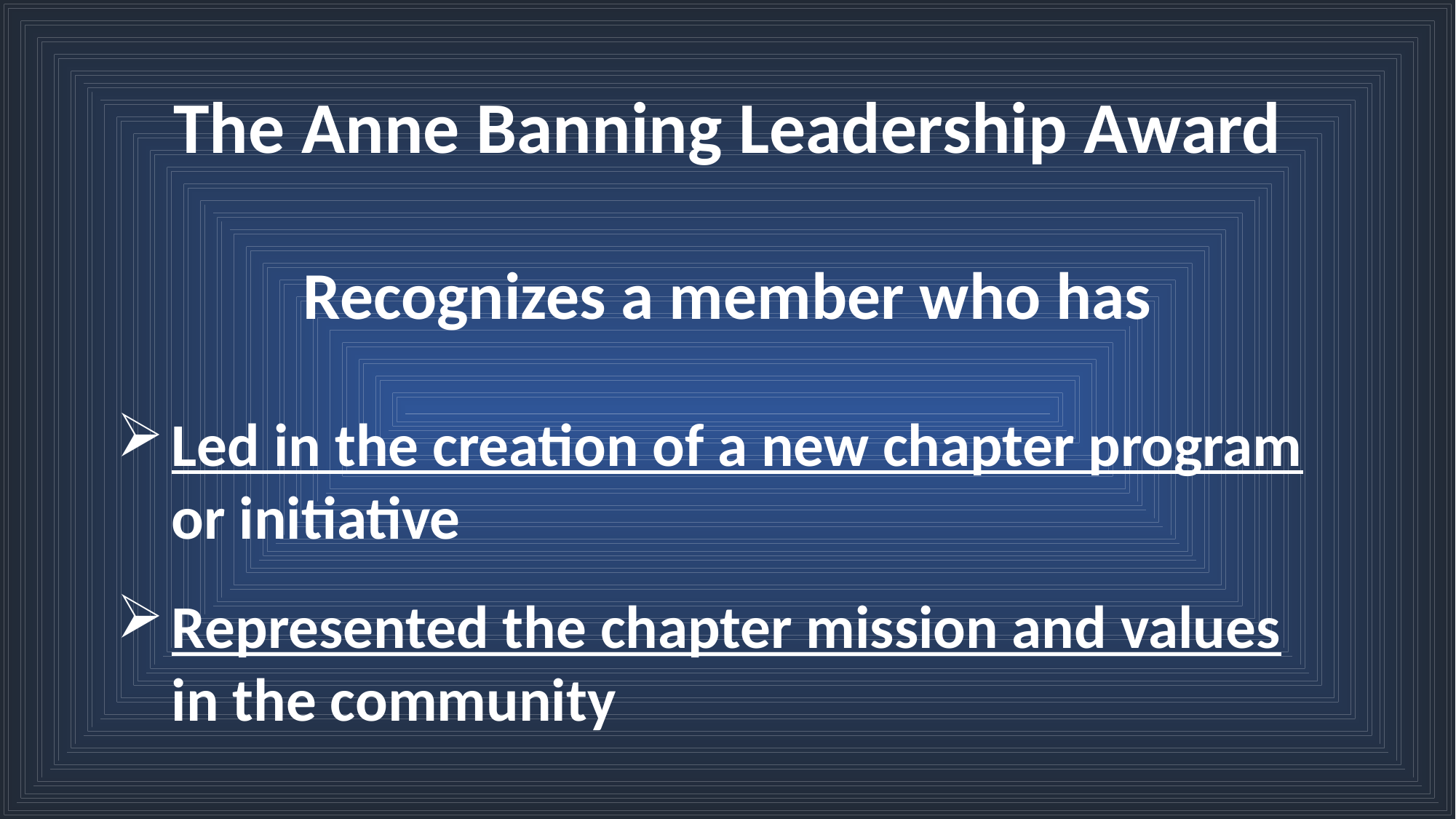

The Anne Banning Leadership Award
Recognizes a member who has

Led in the creation of a new chapter program or initiative

Represented the chapter mission and values in the community